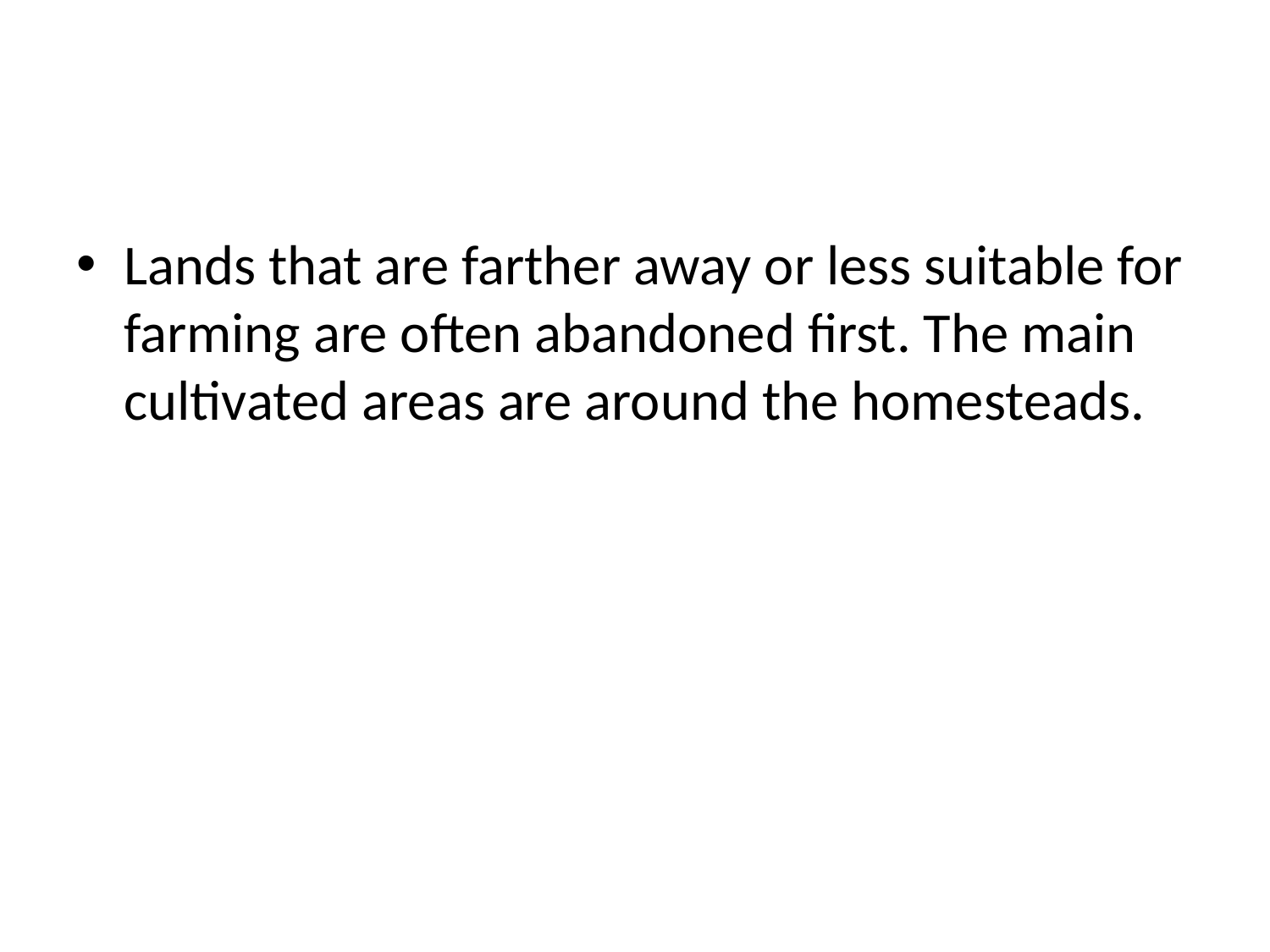

#
Lands that are farther away or less suitable for farming are often abandoned first. The main cultivated areas are around the homesteads.